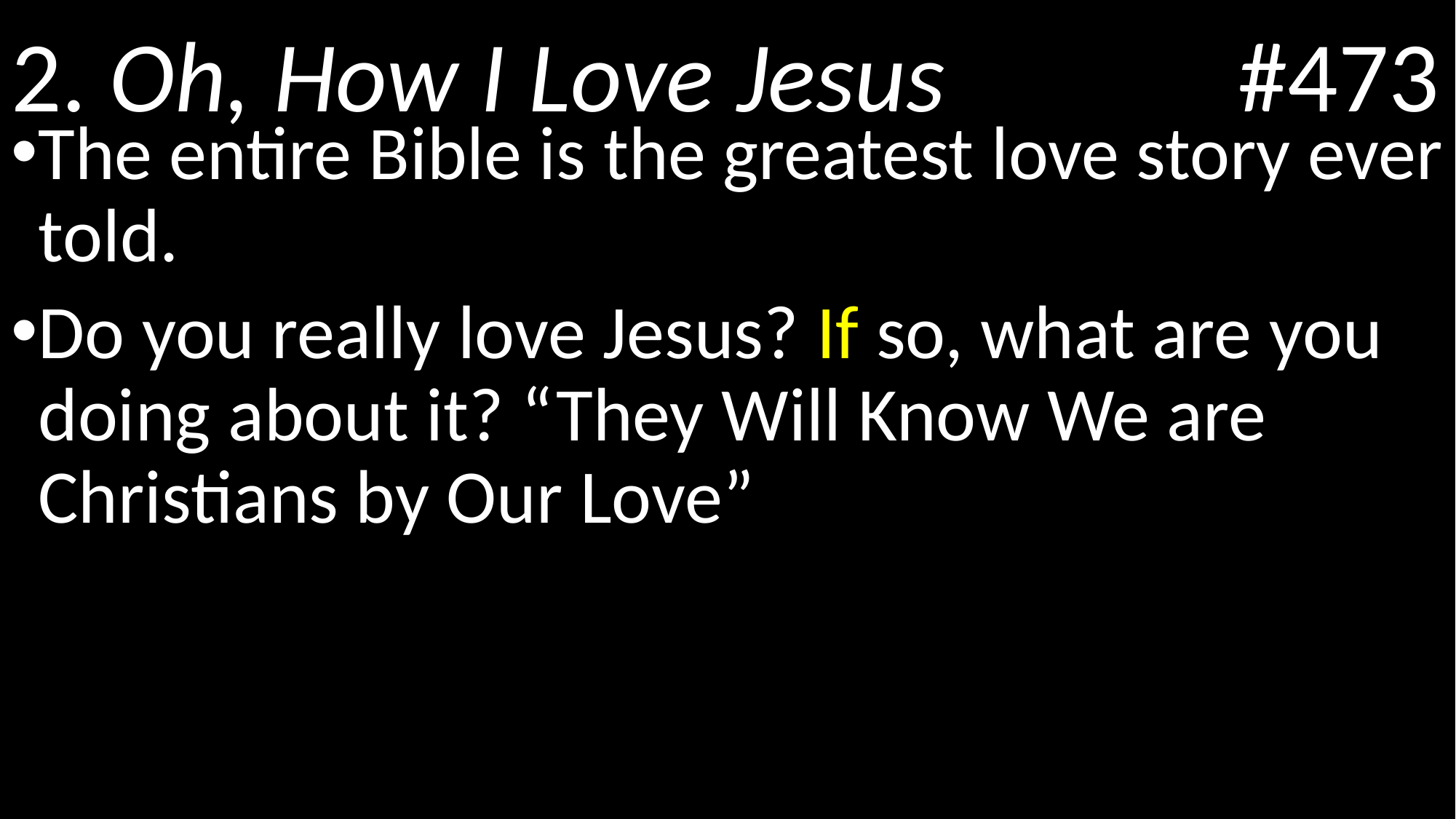

# 2. Oh, How I Love Jesus		      #473
The entire Bible is the greatest love story ever told.
Do you really love Jesus? If so, what are you doing about it? “They Will Know We are Christians by Our Love”